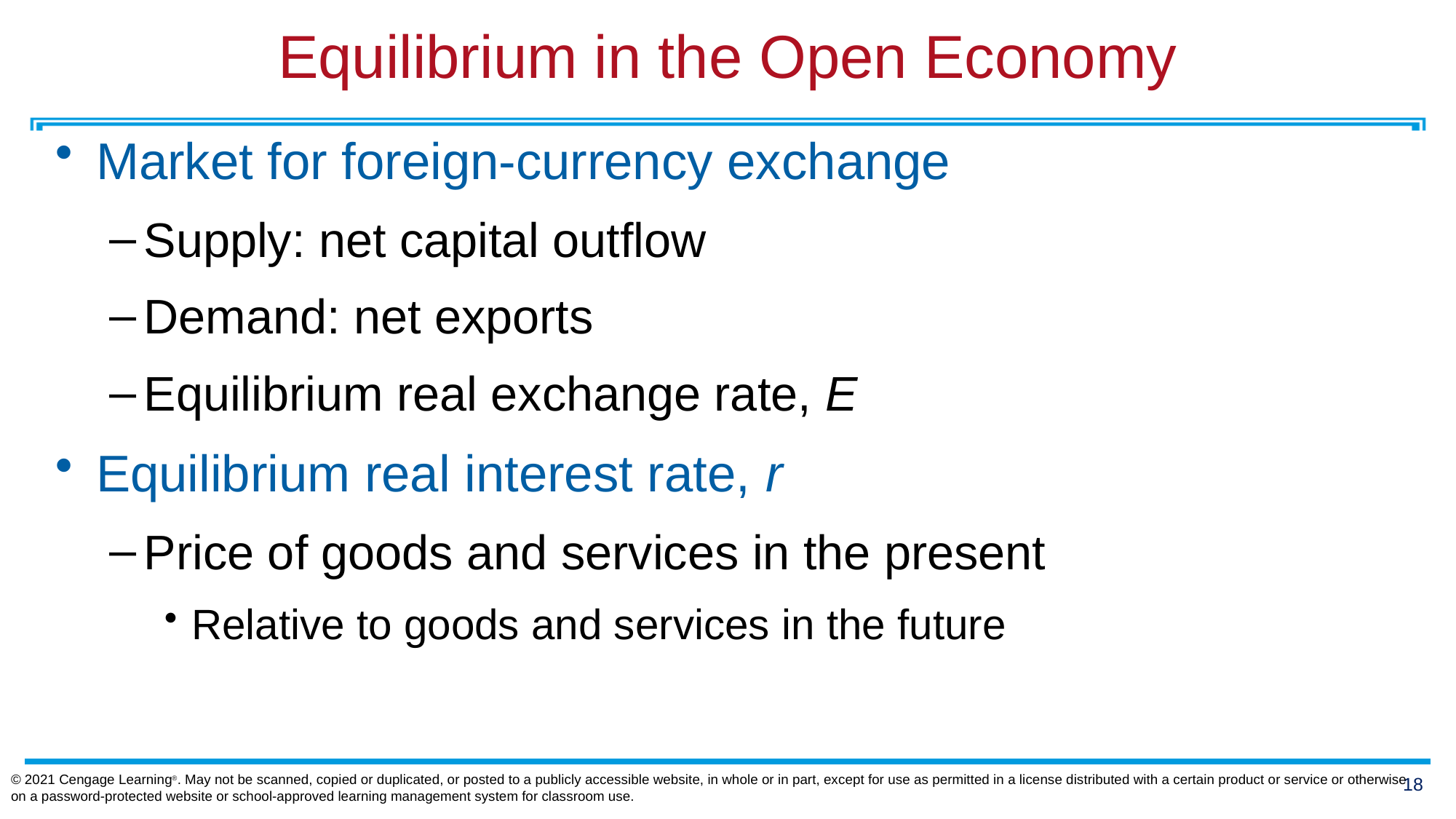

# Equilibrium in the Open Economy
Market for foreign-currency exchange
Supply: net capital outflow
Demand: net exports
Equilibrium real exchange rate, E
Equilibrium real interest rate, r
Price of goods and services in the present
Relative to goods and services in the future
© 2021 Cengage Learning®. May not be scanned, copied or duplicated, or posted to a publicly accessible website, in whole or in part, except for use as permitted in a license distributed with a certain product or service or otherwise on a password-protected website or school-approved learning management system for classroom use.
18